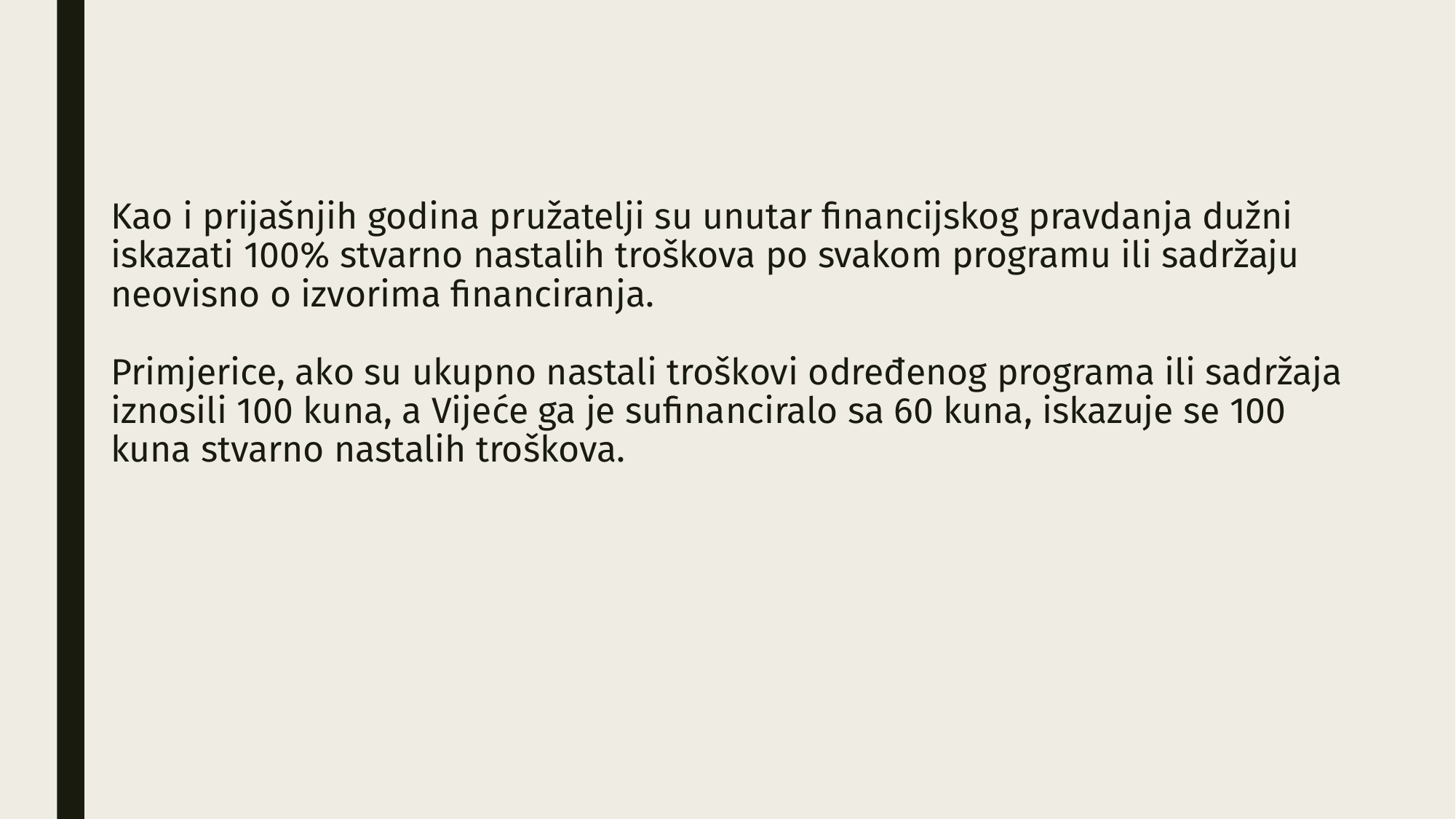

# Kao i prijašnjih godina pružatelji su unutar financijskog pravdanja dužni iskazati 100% stvarno nastalih troškova po svakom programu ili sadržaju neovisno o izvorima financiranja. Primjerice, ako su ukupno nastali troškovi određenog programa ili sadržaja iznosili 100 kuna, a Vijeće ga je sufinanciralo sa 60 kuna, iskazuje se 100 kuna stvarno nastalih troškova.